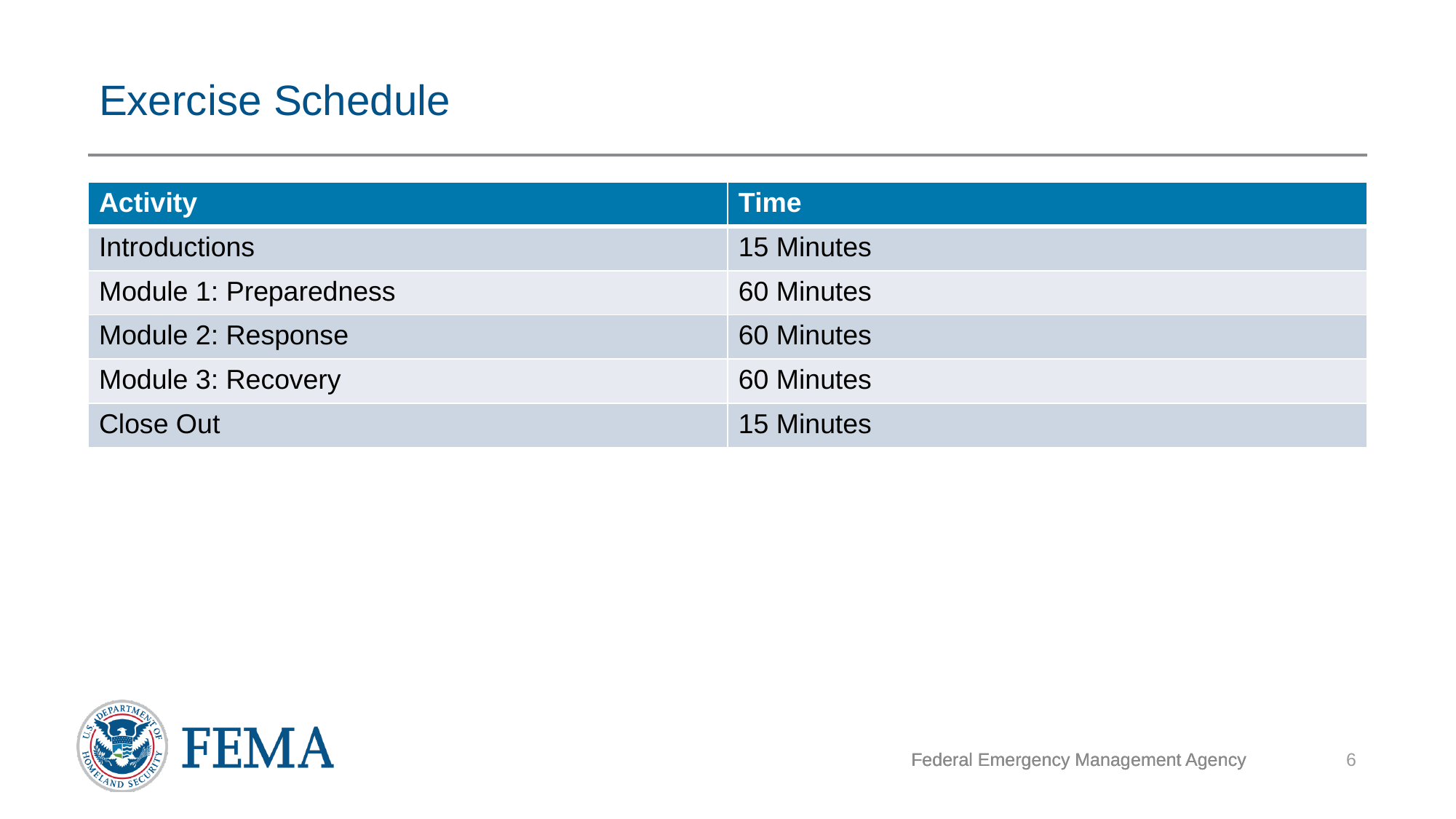

# Exercise Schedule
| Activity | Time |
| --- | --- |
| Introductions | 15 Minutes |
| Module 1: Preparedness | 60 Minutes |
| Module 2: Response | 60 Minutes |
| Module 3: Recovery | 60 Minutes |
| Close Out | 15 Minutes |
Federal Emergency Management Agency
6